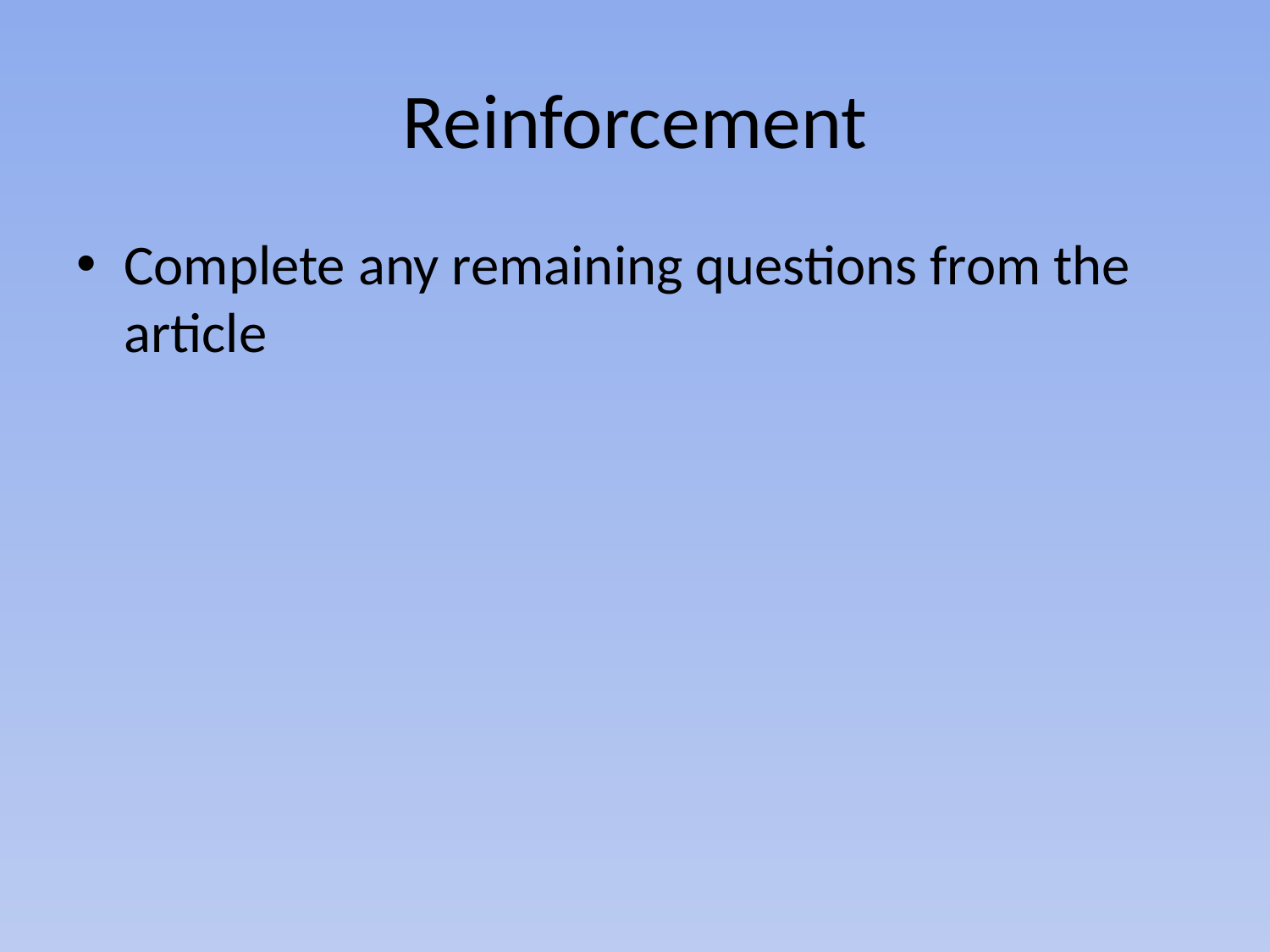

# Reinforcement
Complete any remaining questions from the article